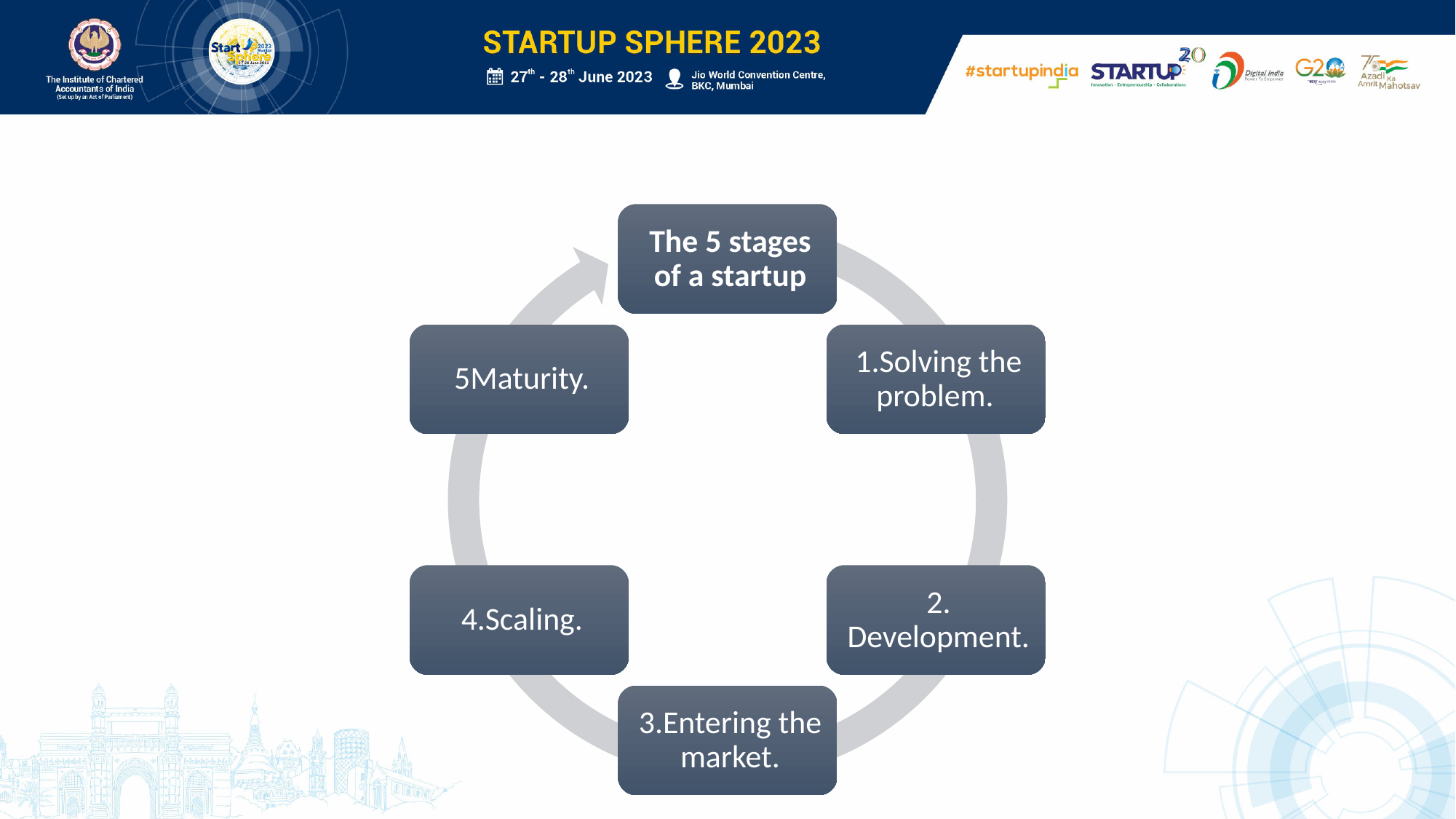

The 5 stages of a startup
1.Solving the problem.
2. Development.
3.Entering the market.
4.Scaling.
5Maturity.